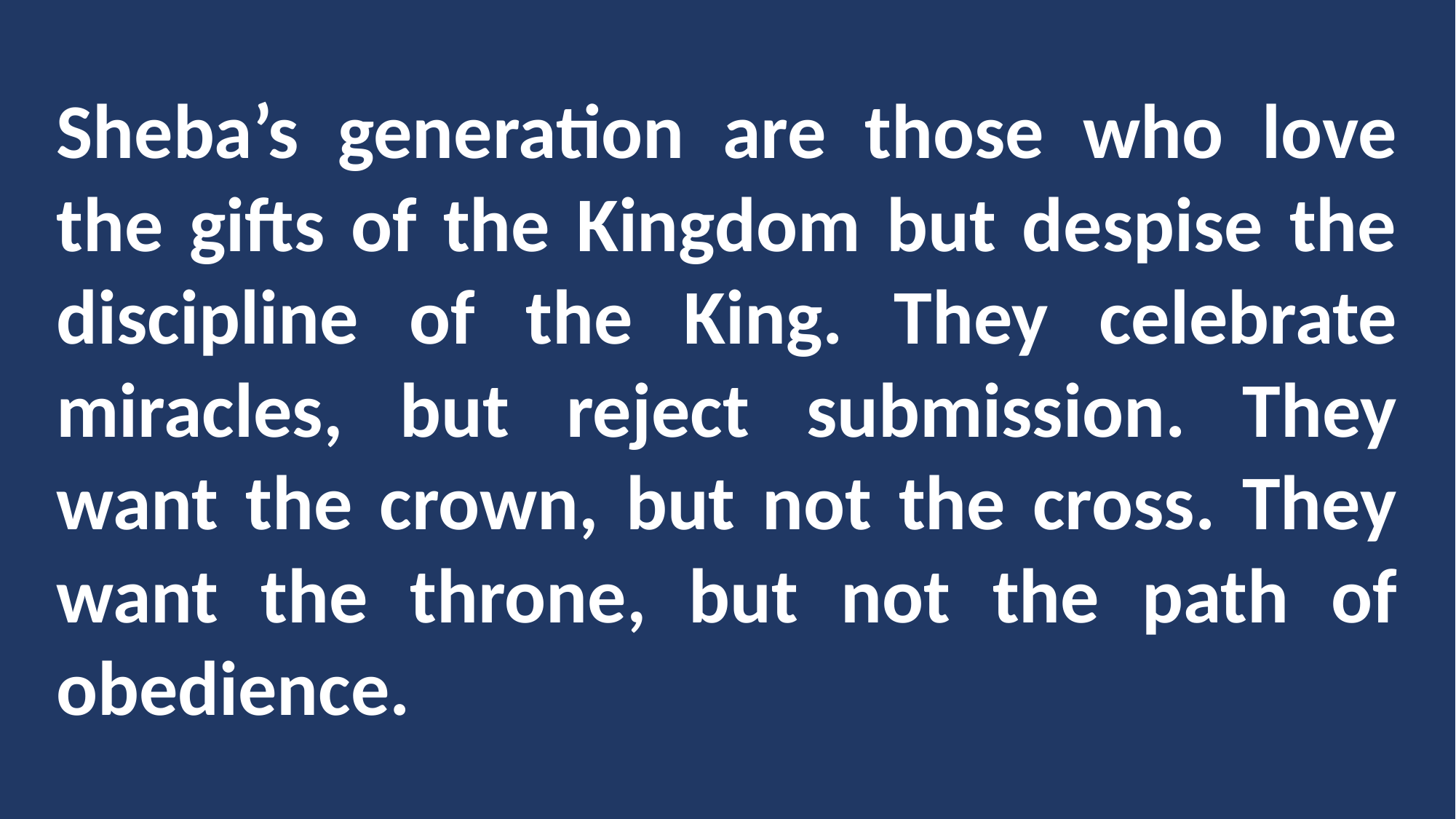

Sheba’s generation are those who love the gifts of the Kingdom but despise the discipline of the King. They celebrate miracles, but reject submission. They want the crown, but not the cross. They want the throne, but not the path of obedience.